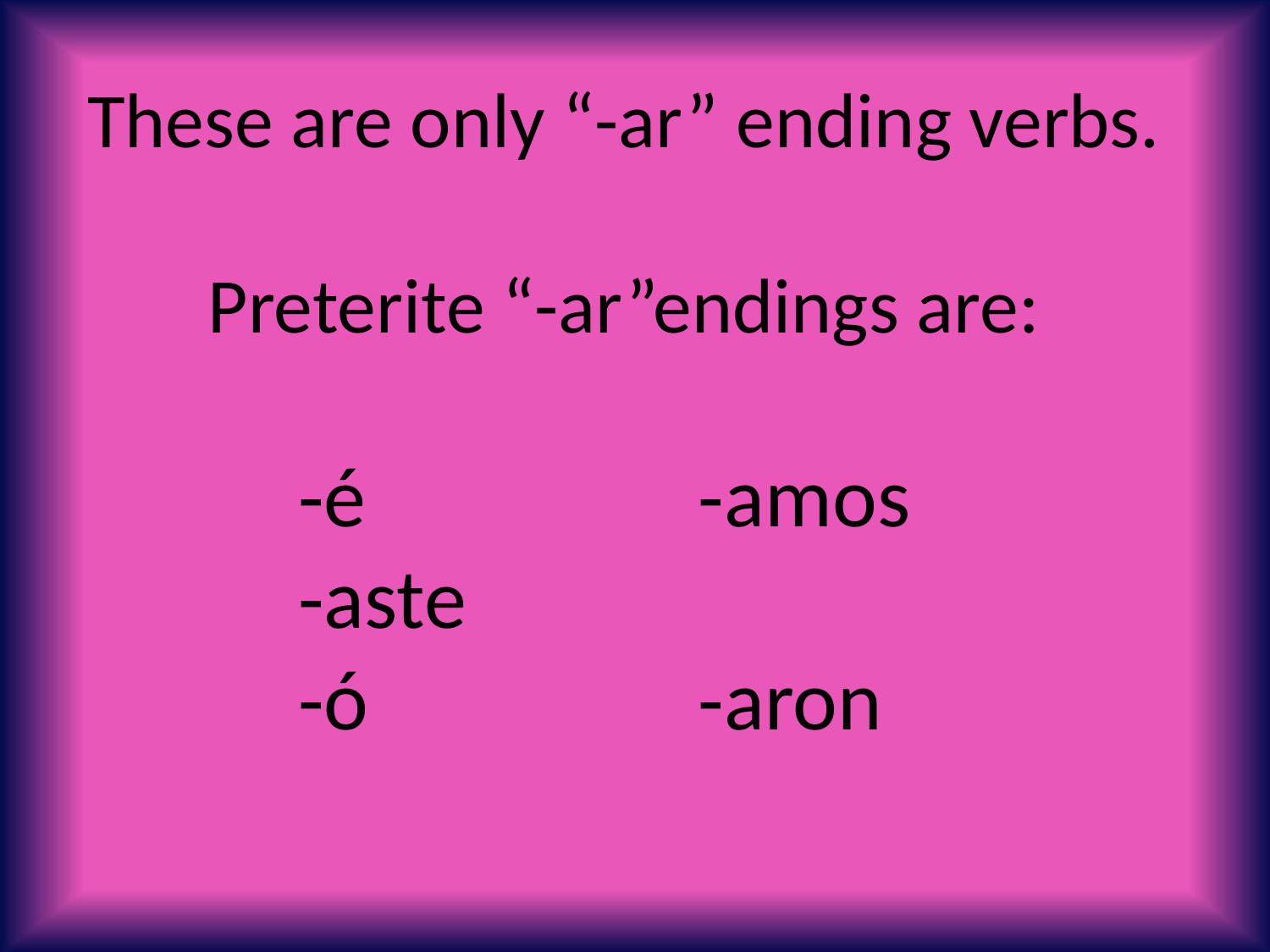

These are only “-ar” ending verbs.

Preterite “-ar”endings are:

		-é			 -amos
		-aste
		-ó			 -aron